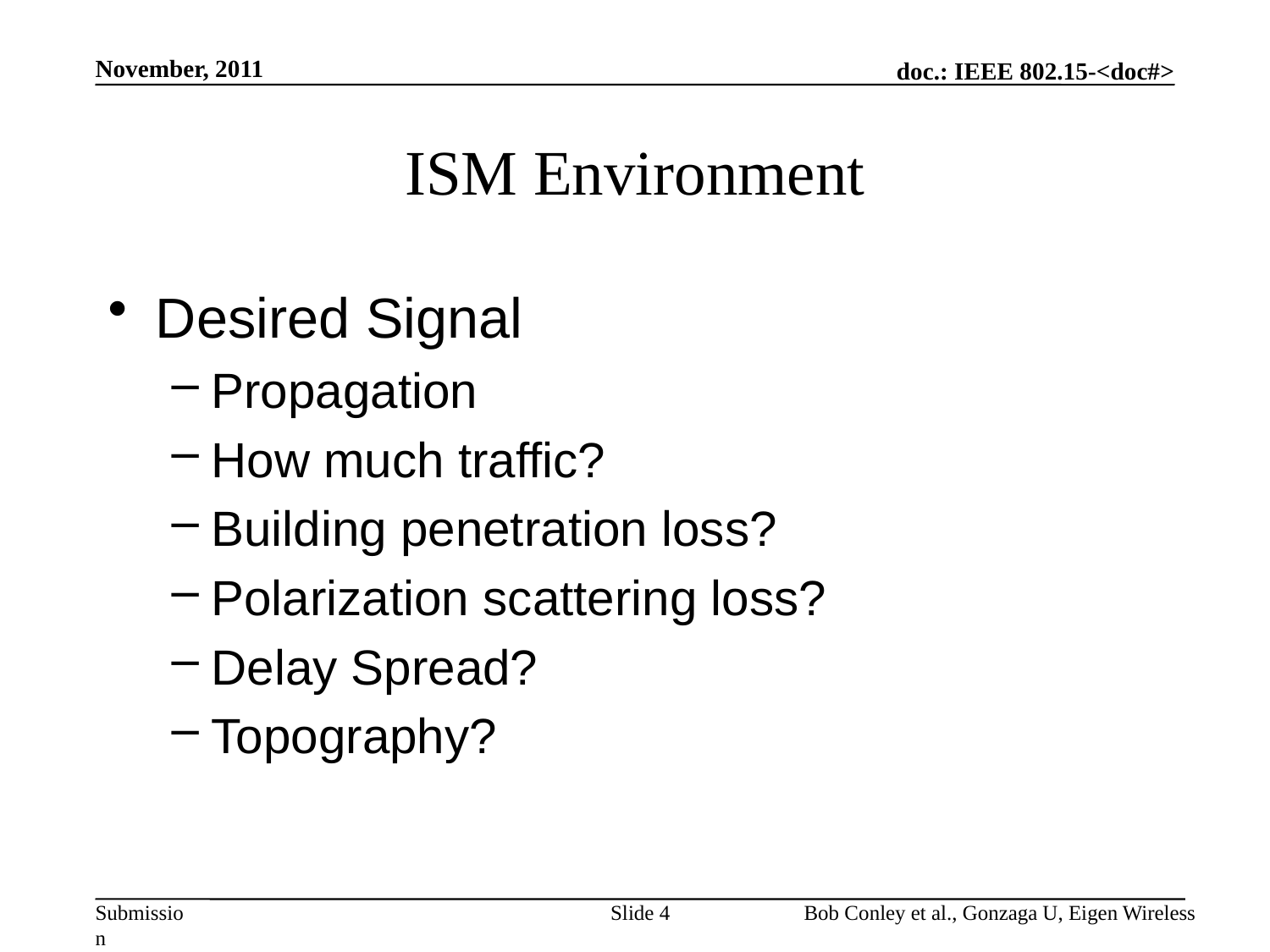

November, 2011
# ISM Environment
Desired Signal
Propagation
How much traffic?
Building penetration loss?
Polarization scattering loss?
Delay Spread?
Topography?
Slide 4
Bob Conley et al., Gonzaga U, Eigen Wireless